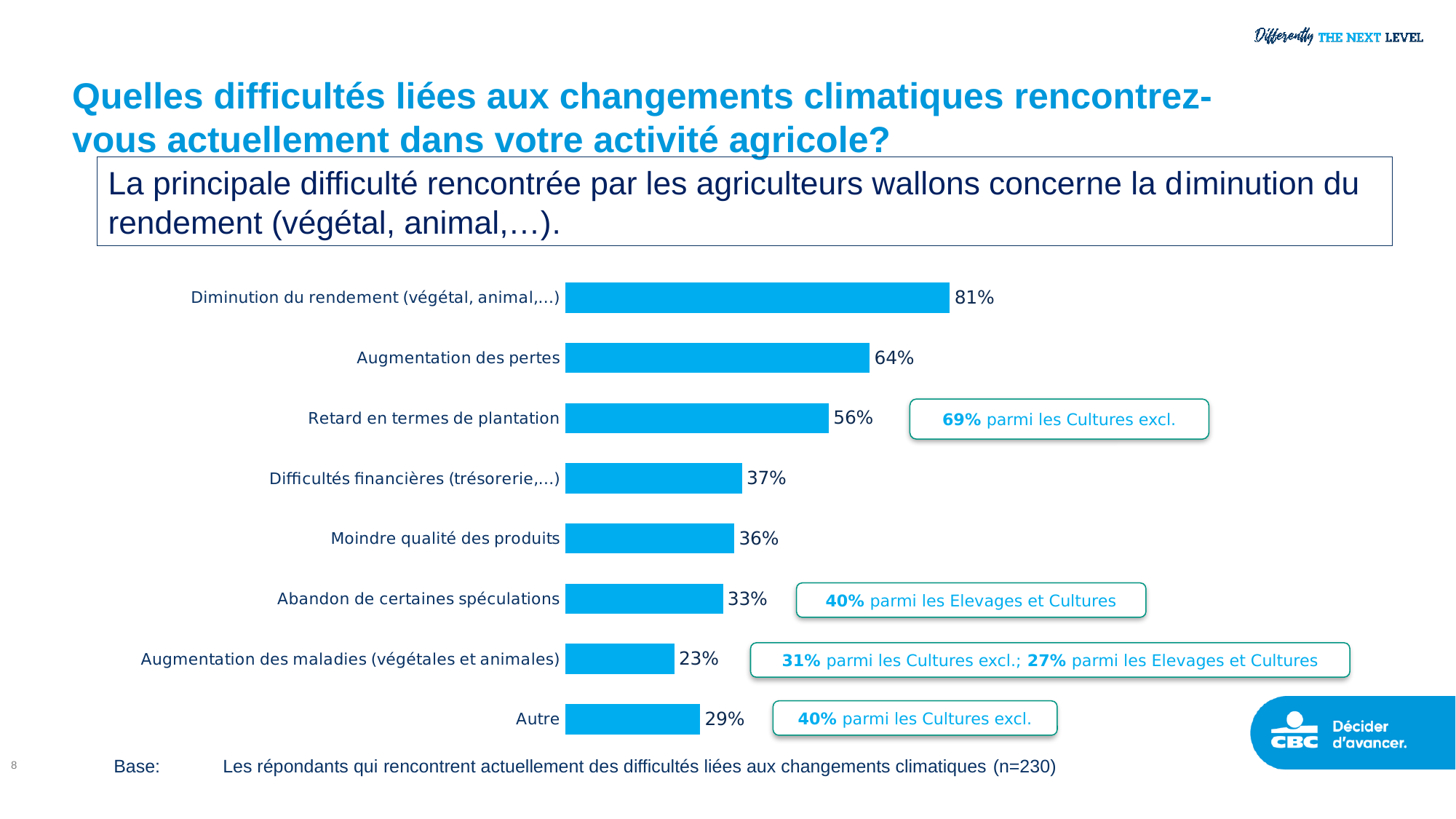

# Quelles difficultés liées aux changements climatiques rencontrez-vous actuellement dans votre activité agricole?
La principale difficulté rencontrée par les agriculteurs wallons concerne la diminution du rendement (végétal, animal,…).

### Chart

| Category | 2023 |
|---|---|
| Diminution du rendement (végétal, animal,…) | 80.94 |
| Augmentation des pertes | 64.11 |
| Retard en termes de plantation | 55.54 |
| Difficultés financières (trésorerie,…) | 37.3 |
| Moindre qualité des produits | 35.69 |
| Abandon de certaines spéculations | 33.32 |
| Augmentation des maladies (végétales et animales) | 23.1 |
| Autre | 28.5 |
69% parmi les Cultures excl.
40% parmi les Elevages et Cultures
31% parmi les Cultures excl.; 27% parmi les Elevages et Cultures
40% parmi les Cultures excl.
8
Base:	Les répondants qui rencontrent actuellement des difficultés liées aux changements climatiques (n=230)